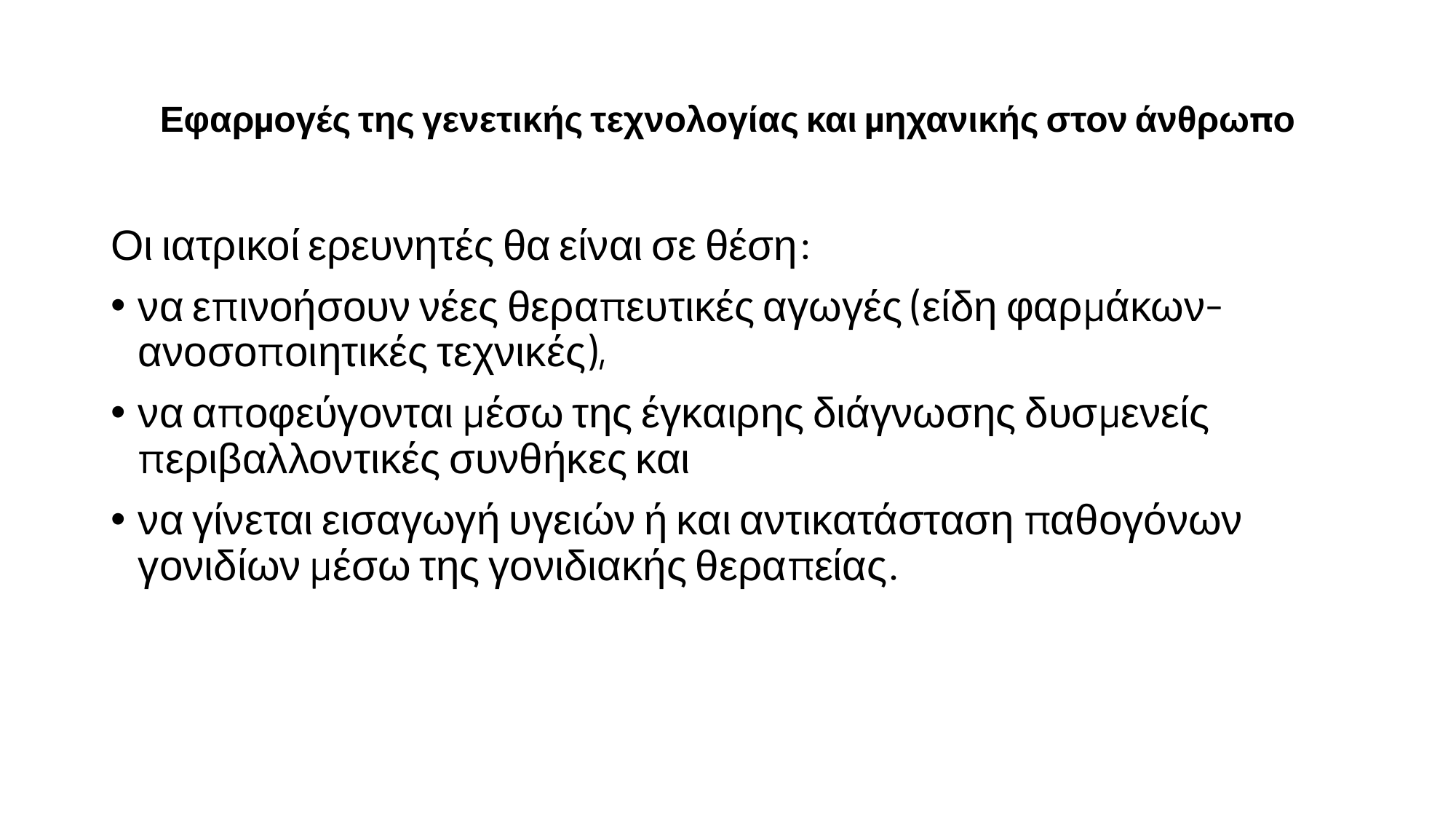

# Εφαρμογές της γενετικής τεχνολογίας και μηχανικής στον άνθρωπο
Οι ιατρικοί ερευνητές θα είναι σε θέση:
να επινοήσουν νέες θεραπευτικές αγωγές (είδη φαρμάκων- ανοσοποιητικές τεχνικές),
να αποφεύγονται μέσω της έγκαιρης διάγνωσης δυσμενείς περιβαλλοντικές συνθήκες και
να γίνεται εισαγωγή υγειών ή και αντικατάσταση παθογόνων γονιδίων μέσω της γονιδιακής θεραπείας.